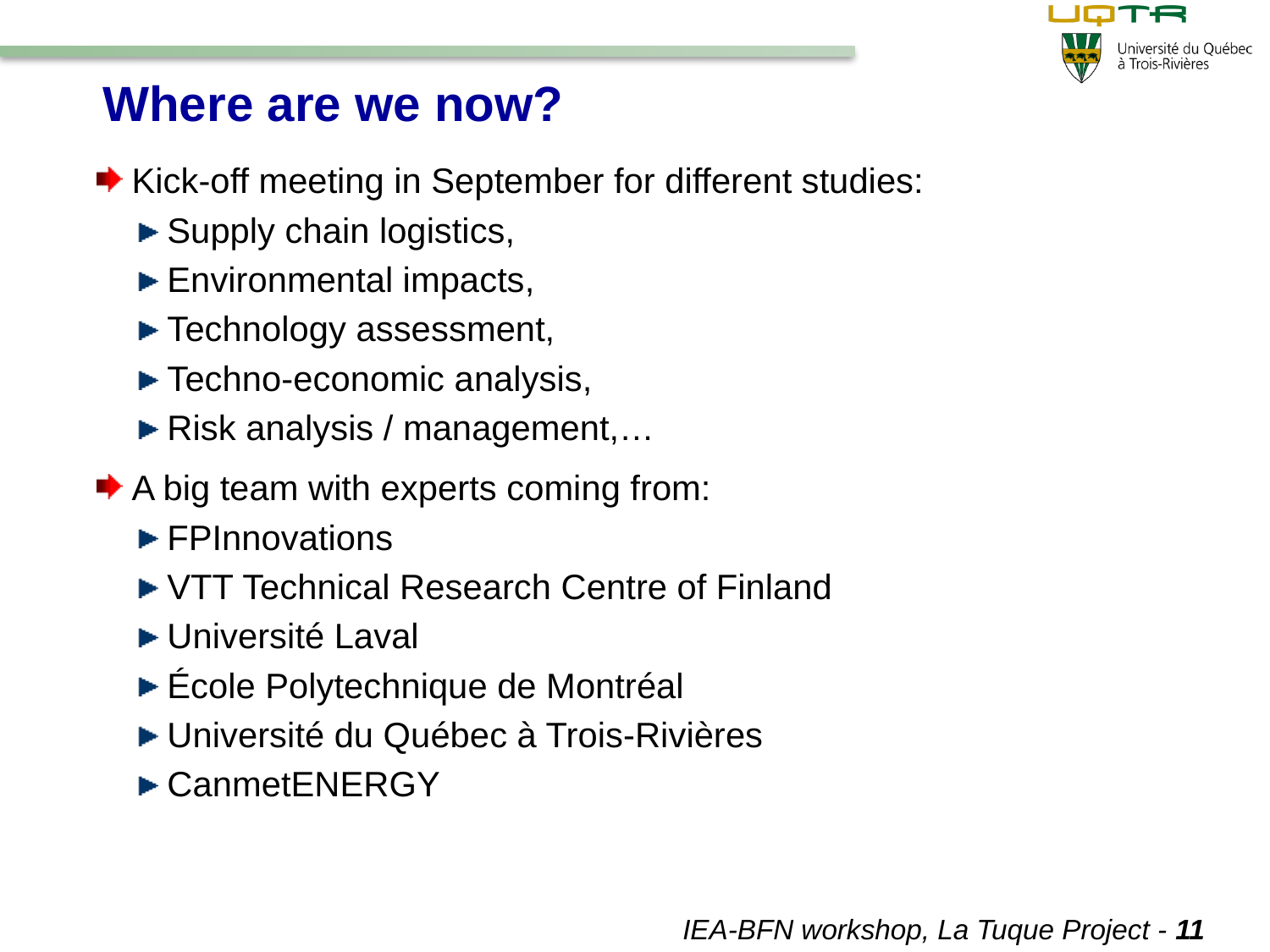

# Where are we now?
 Kick-off meeting in September for different studies:
 Supply chain logistics,
 Environmental impacts,
 Technology assessment,
 Techno-economic analysis,
 Risk analysis / management,…
 A big team with experts coming from:
 FPInnovations
 VTT Technical Research Centre of Finland
 Université Laval
 École Polytechnique de Montréal
 Université du Québec à Trois-Rivières
 CanmetENERGY